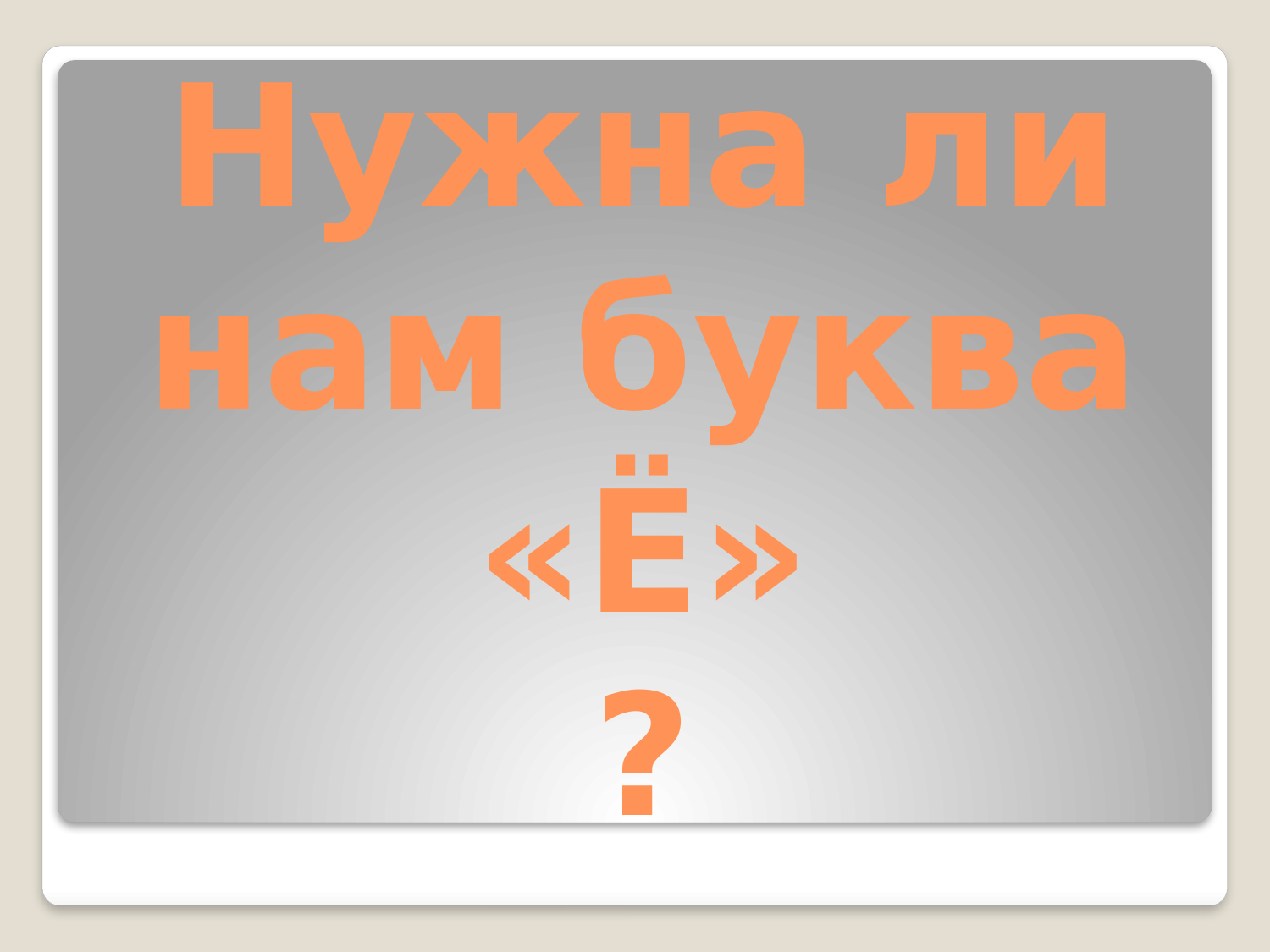

# Нужна ли нам буква «Ё» ?